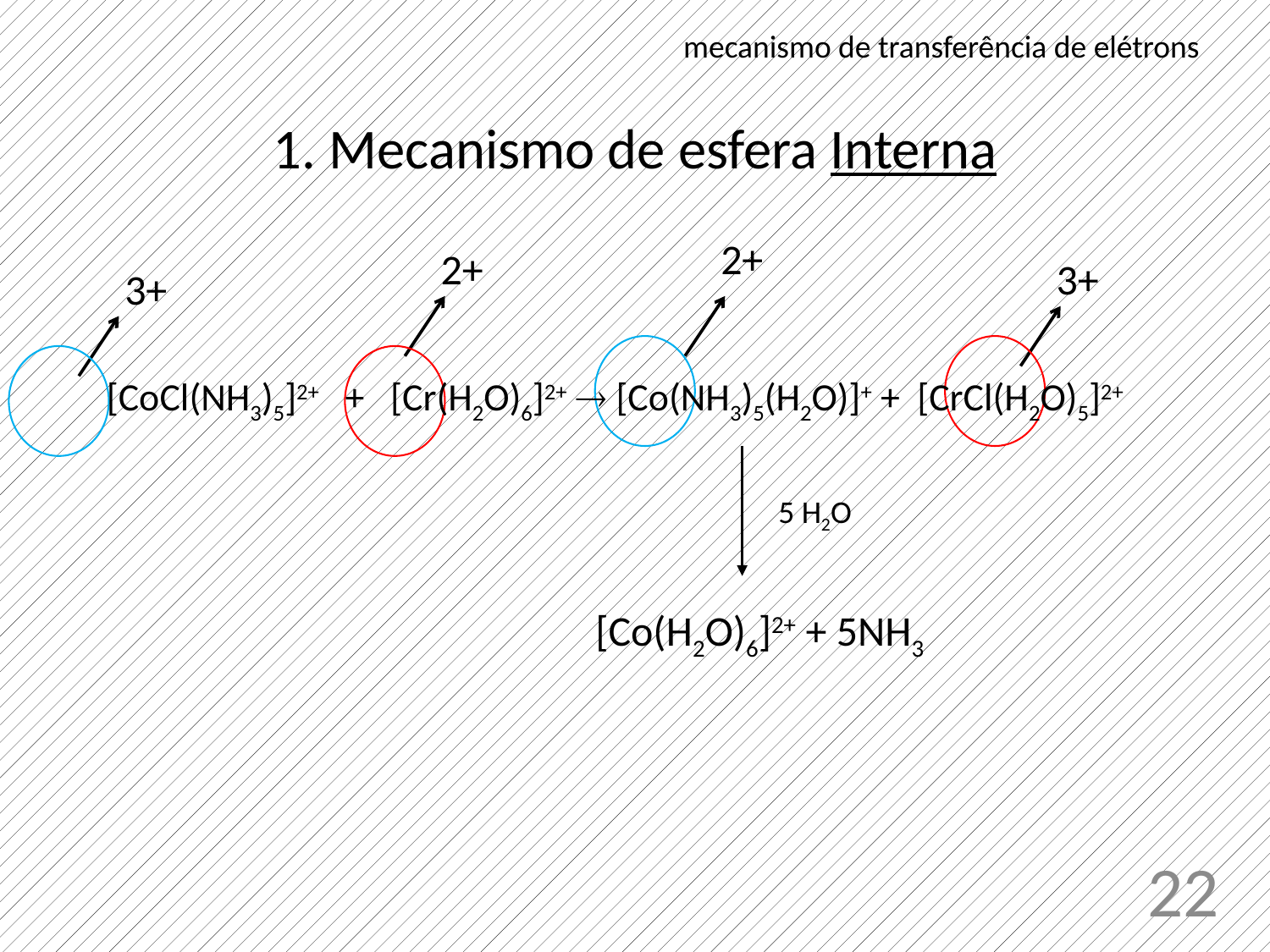

mecanismo de transferência de elétrons
1. Mecanismo de esfera Interna
2+
2+
3+
3+

[CoCl(NH3)5]2+   +   [Cr(H2O)6]2+ → [Co(NH3)5(H2O)]+ +  [CrCl(H2O)5]2+
5 H2O
[Co(H2O)6]2+ + 5NH3

22